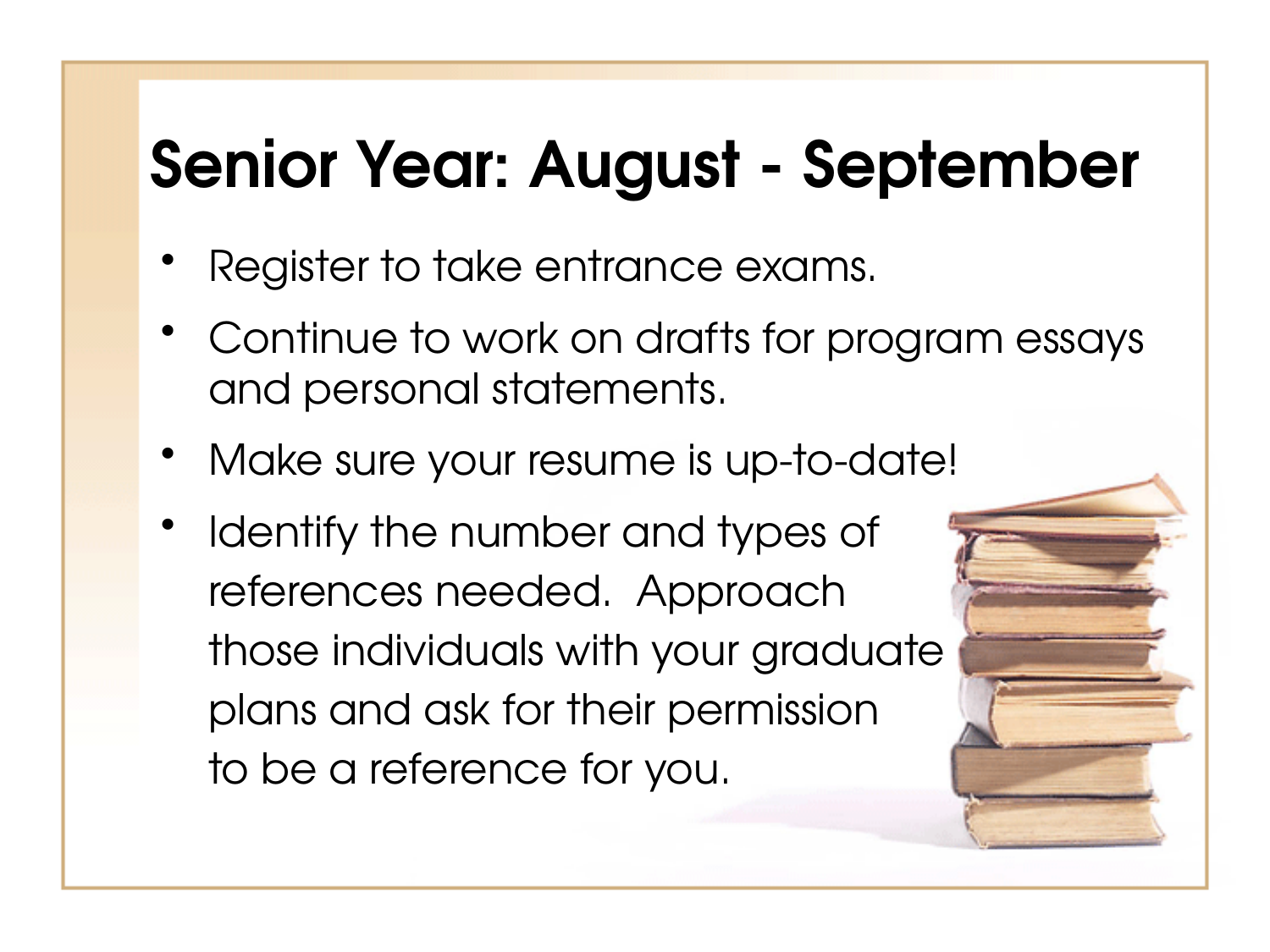

# Senior Year: August - September
Register to take entrance exams.

Continue to work on drafts for program essays and personal statements.

Make sure your resume is up-to-date!

Identify the number and types of
	references needed.  Approach
	those individuals with your graduate
	plans and ask for their permission
	to be a reference for you.